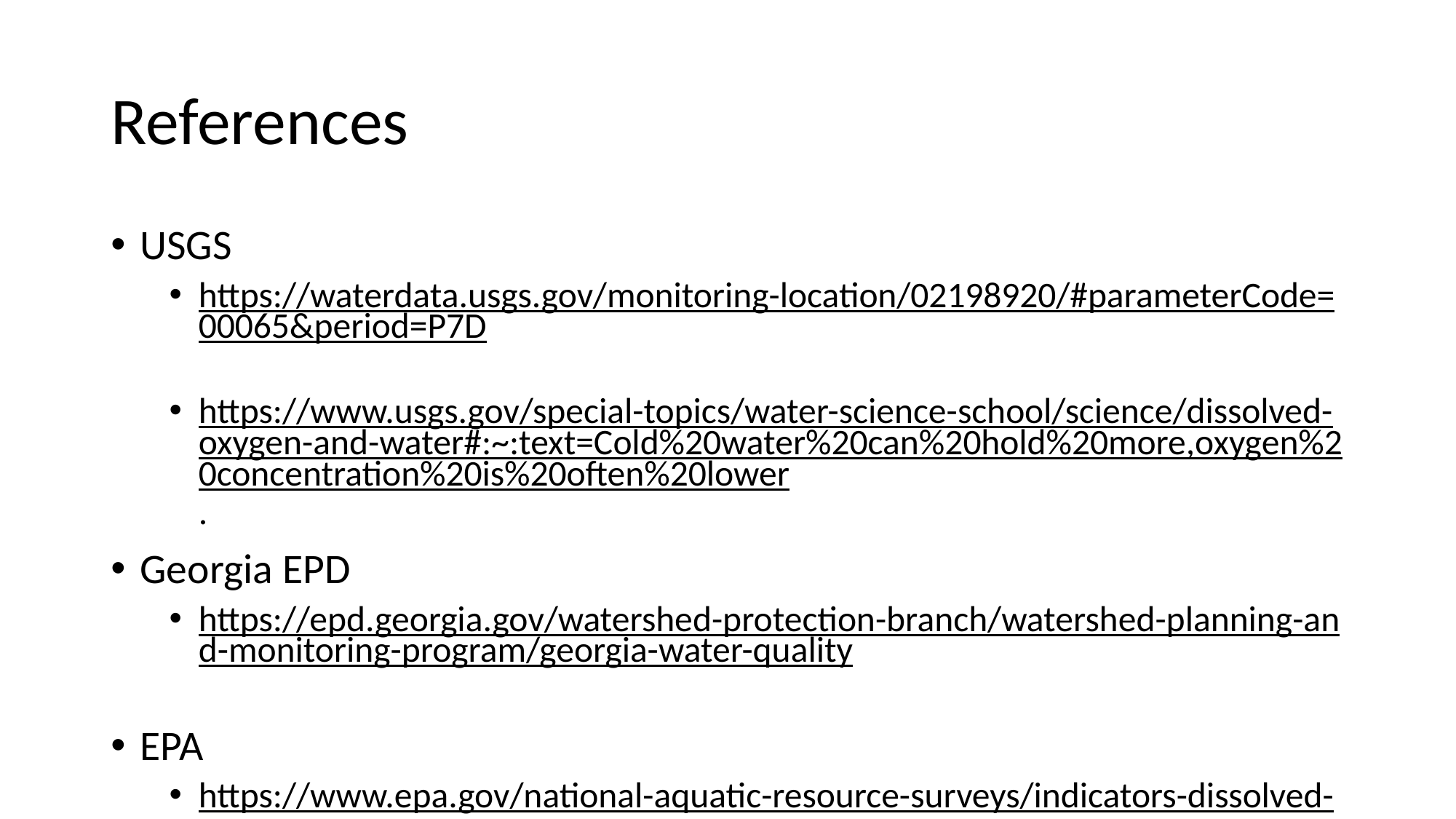

# References
USGS
https://waterdata.usgs.gov/monitoring-location/02198920/#parameterCode=00065&period=P7D
https://www.usgs.gov/special-topics/water-science-school/science/dissolved-oxygen-and-water#:~:text=Cold%20water%20can%20hold%20more,oxygen%20concentration%20is%20often%20lower.
Georgia EPD
https://epd.georgia.gov/watershed-protection-branch/watershed-planning-and-monitoring-program/georgia-water-quality
EPA
https://www.epa.gov/national-aquatic-resource-surveys/indicators-dissolved-oxygen